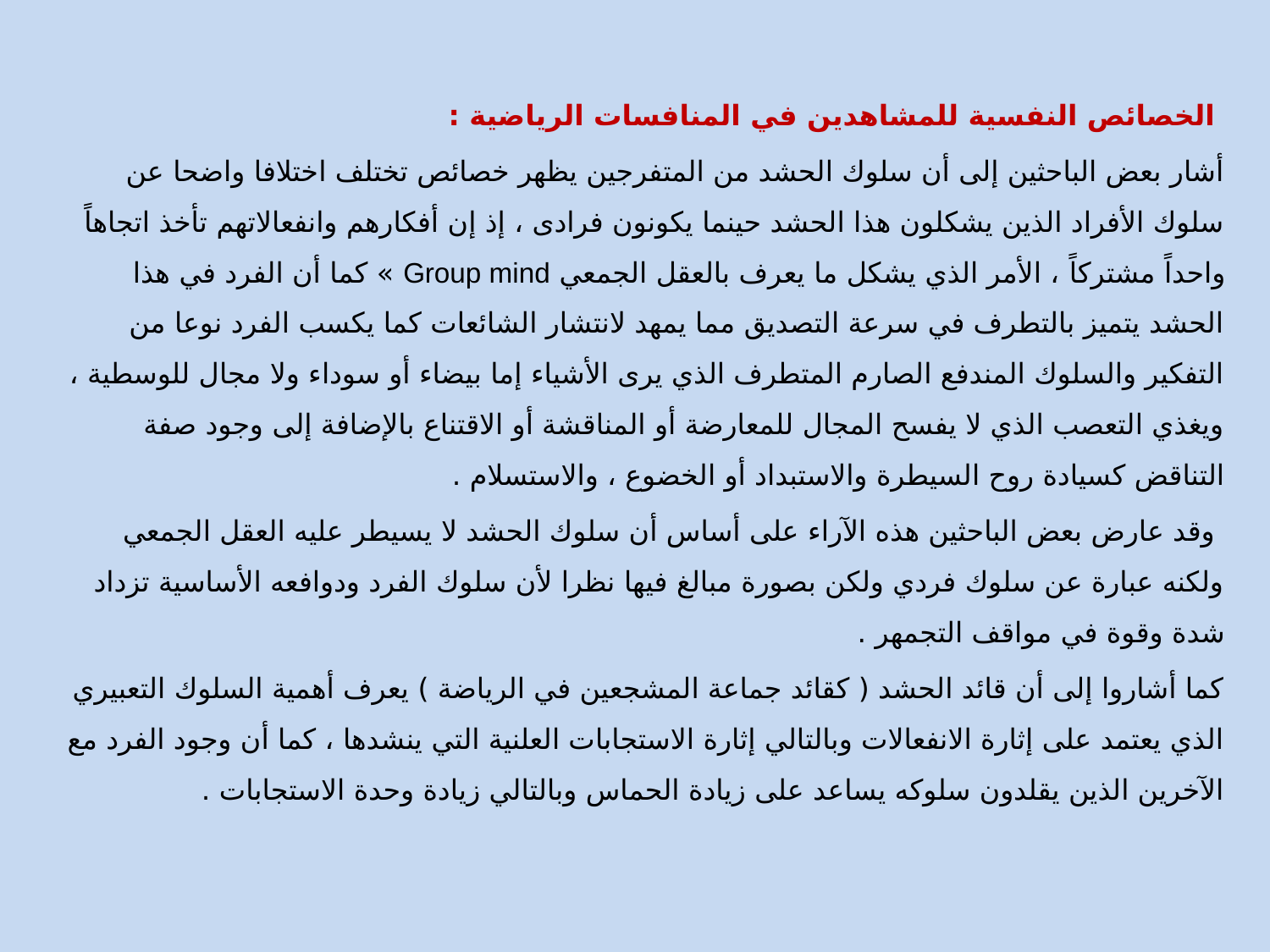

الخصائص النفسية للمشاهدين في المنافسات الرياضية :
أشار بعض الباحثين إلى أن سلوك الحشد من المتفرجين يظهر خصائص تختلف اختلافا واضحا عن سلوك الأفراد الذين يشكلون هذا الحشد حينما يكونون فرادى ، إذ إن أفكارهم وانفعالاتهم تأخذ اتجاهاً واحداً مشتركاً ، الأمر الذي يشكل ما يعرف بالعقل الجمعي Group mind » كما أن الفرد في هذا الحشد يتميز بالتطرف في سرعة التصديق مما يمهد لانتشار الشائعات كما يكسب الفرد نوعا من التفكير والسلوك المندفع الصارم المتطرف الذي يرى الأشياء إما بيضاء أو سوداء ولا مجال للوسطية ، ويغذي التعصب الذي لا يفسح المجال للمعارضة أو المناقشة أو الاقتناع بالإضافة إلى وجود صفة التناقض كسيادة روح السيطرة والاستبداد أو الخضوع ، والاستسلام .
 وقد عارض بعض الباحثين هذه الآراء على أساس أن سلوك الحشد لا يسيطر عليه العقل الجمعي ولكنه عبارة عن سلوك فردي ولكن بصورة مبالغ فيها نظرا لأن سلوك الفرد ودوافعه الأساسية تزداد شدة وقوة في مواقف التجمهر .
كما أشاروا إلى أن قائد الحشد ( كقائد جماعة المشجعين في الرياضة ) يعرف أهمية السلوك التعبيري الذي يعتمد على إثارة الانفعالات وبالتالي إثارة الاستجابات العلنية التي ينشدها ، كما أن وجود الفرد مع الآخرين الذين يقلدون سلوكه يساعد على زيادة الحماس وبالتالي زيادة وحدة الاستجابات .